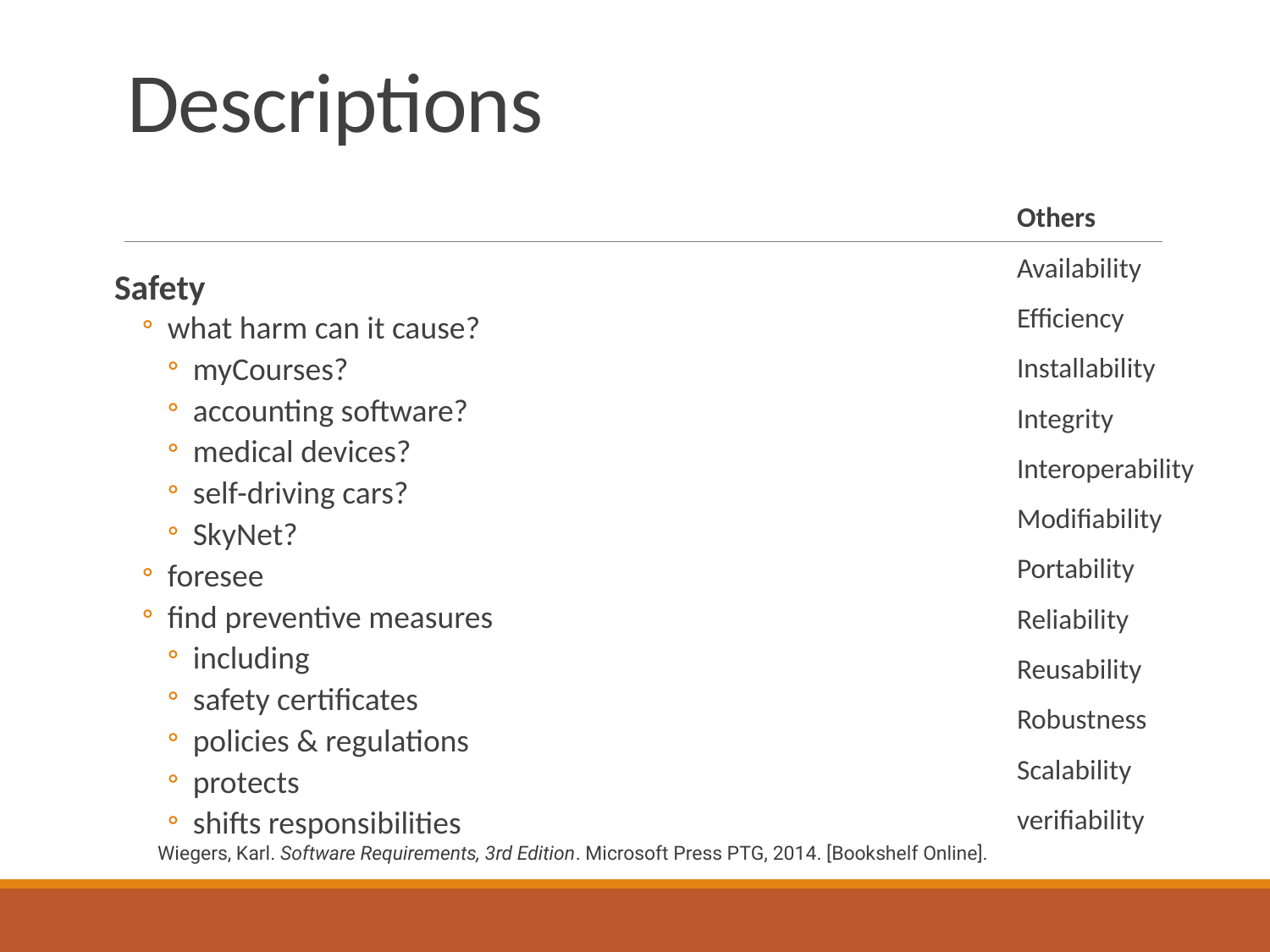

# Descriptions
Others
Availability
Efficiency
Installability
Integrity
Interoperability
Modifiability
Portability
Reliability
Reusability
Robustness
Scalability
verifiability
Safety
what harm can it cause?
myCourses?
accounting software?
medical devices?
self-driving cars?
SkyNet?
foresee
find preventive measures
including
safety certificates
policies & regulations
protects
shifts responsibilities
Wiegers, Karl. Software Requirements, 3rd Edition. Microsoft Press PTG, 2014. [Bookshelf Online].